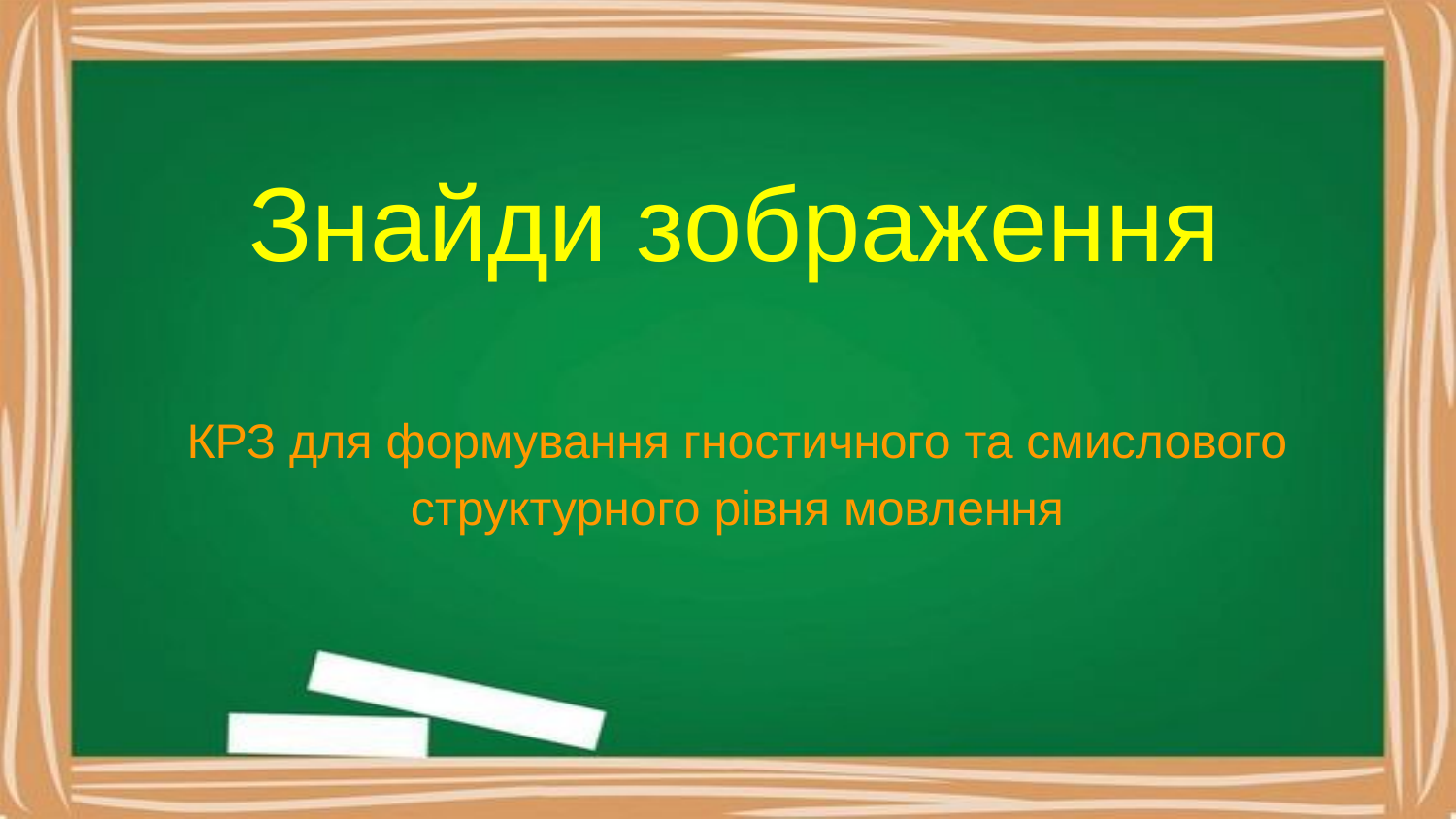

# Знайди зображення
КРЗ для формування гностичного та смислового структурного рівня мовлення